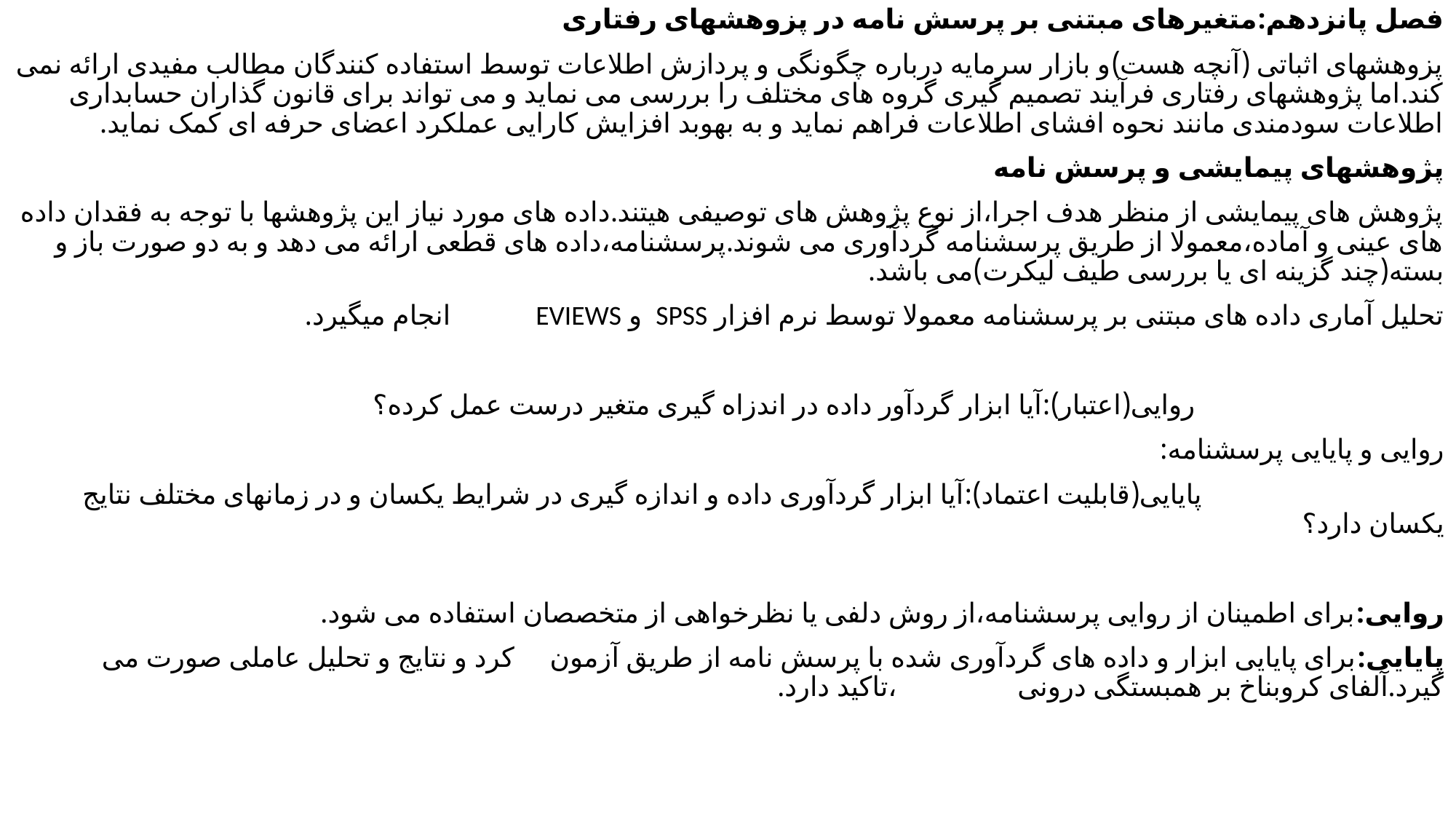

فصل پانزدهم:متغیرهای مبتنی بر پرسش نامه در پزوهشهای رفتاری
پزوهشهای اثباتی (آنچه هست)و بازار سرمایه درباره چگونگی و پردازش اطلاعات توسط استفاده کنندگان مطالب مفیدی ارائه نمی کند.اما پژوهشهای رفتاری فرآیند تصمیم گیری گروه های مختلف را بررسی می نماید و می تواند برای قانون گذاران حسابداری اطلاعات سودمندی مانند نحوه افشای اطلاعات فراهم نماید و به بهوبد افزایش کارایی عملکرد اعضای حرفه ای کمک نماید.
پژوهشهای پیمایشی و پرسش نامه
پژوهش های پیمایشی از منظر هدف اجرا،از نوع پژوهش های توصیفی هیتند.داده های مورد نیاز این پژوهشها با توجه به فقدان داده های عینی و آماده،معمولا از طریق پرسشنامه گردآوری می شوند.پرسشنامه،داده های قطعی ارائه می دهد و به دو صورت باز و بسته(چند گزینه ای یا بررسی طیف لیکرت)می باشد.
تحلیل آماری داده های مبتنی بر پرسشنامه معمولا توسط نرم افزار SPSS  و EVIEWS            انجام میگیرد.

                                   روایی(اعتبار):آیا ابزار گردآور داده در اندزاه گیری متغیر درست عمل کرده؟
روایی و پایایی پرسشنامه:
                                  پایایی(قابلیت اعتماد):آیا ابزار گردآوری داده و اندازه گیری در شرایط یکسان و در زمانهای مختلف نتایج یکسان دارد؟

روایی:برای اطمینان از روایی پرسشنامه،از روش دلفی یا نظرخواهی از متخصصان استفاده می شود.
پایایی:برای پایایی ابزار و داده های گردآوری شده با پرسش نامه از طریق آزمون     کرد و نتایج و تحلیل عاملی صورت می گیرد.آلفای کروبناخ بر همبستگی درونی                 ،تاکید دارد.